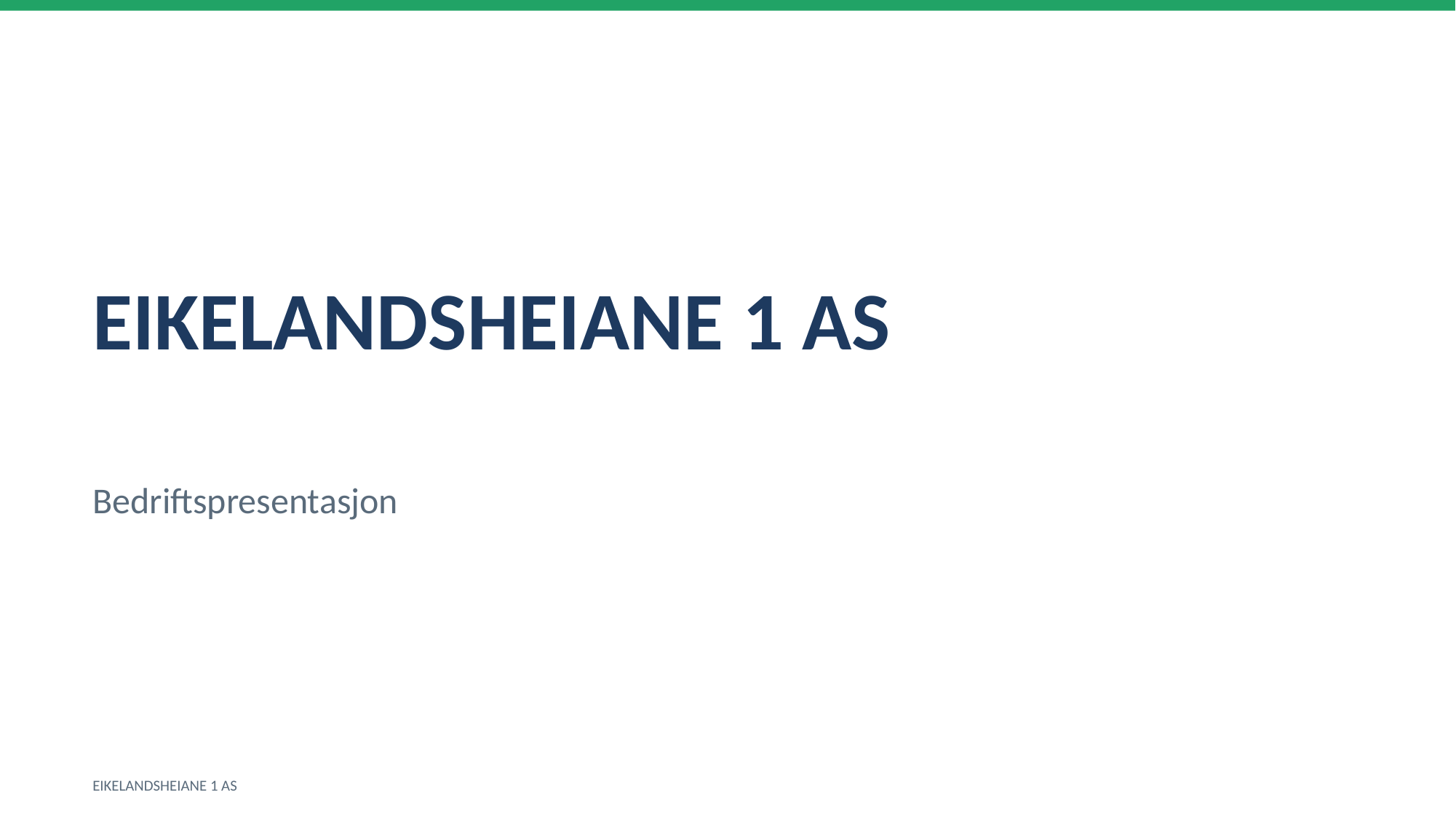

EIKELANDSHEIANE 1 AS
Bedriftspresentasjon
EIKELANDSHEIANE 1 AS